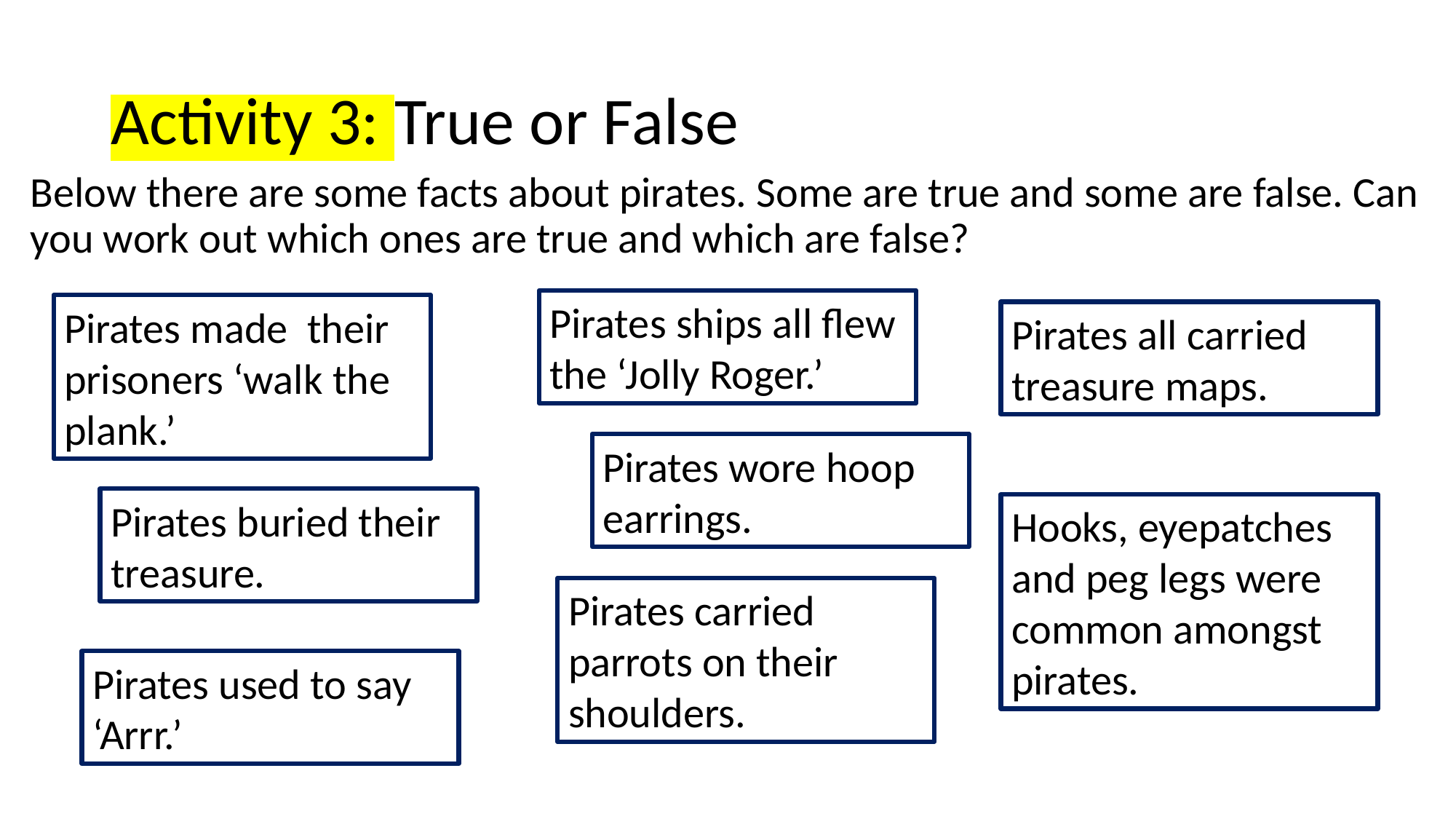

# Activity 3: True or False
Below there are some facts about pirates. Some are true and some are false. Can you work out which ones are true and which are false?
Pirates ships all flew the ‘Jolly Roger.’
Pirates made  their prisoners ‘walk the plank.’
Pirates all carried treasure maps.
Pirates wore hoop earrings.
Pirates buried their treasure.
Hooks, eyepatches and peg legs were common amongst pirates.
Pirates carried parrots on their shoulders.
Pirates used to say ‘Arrr.’